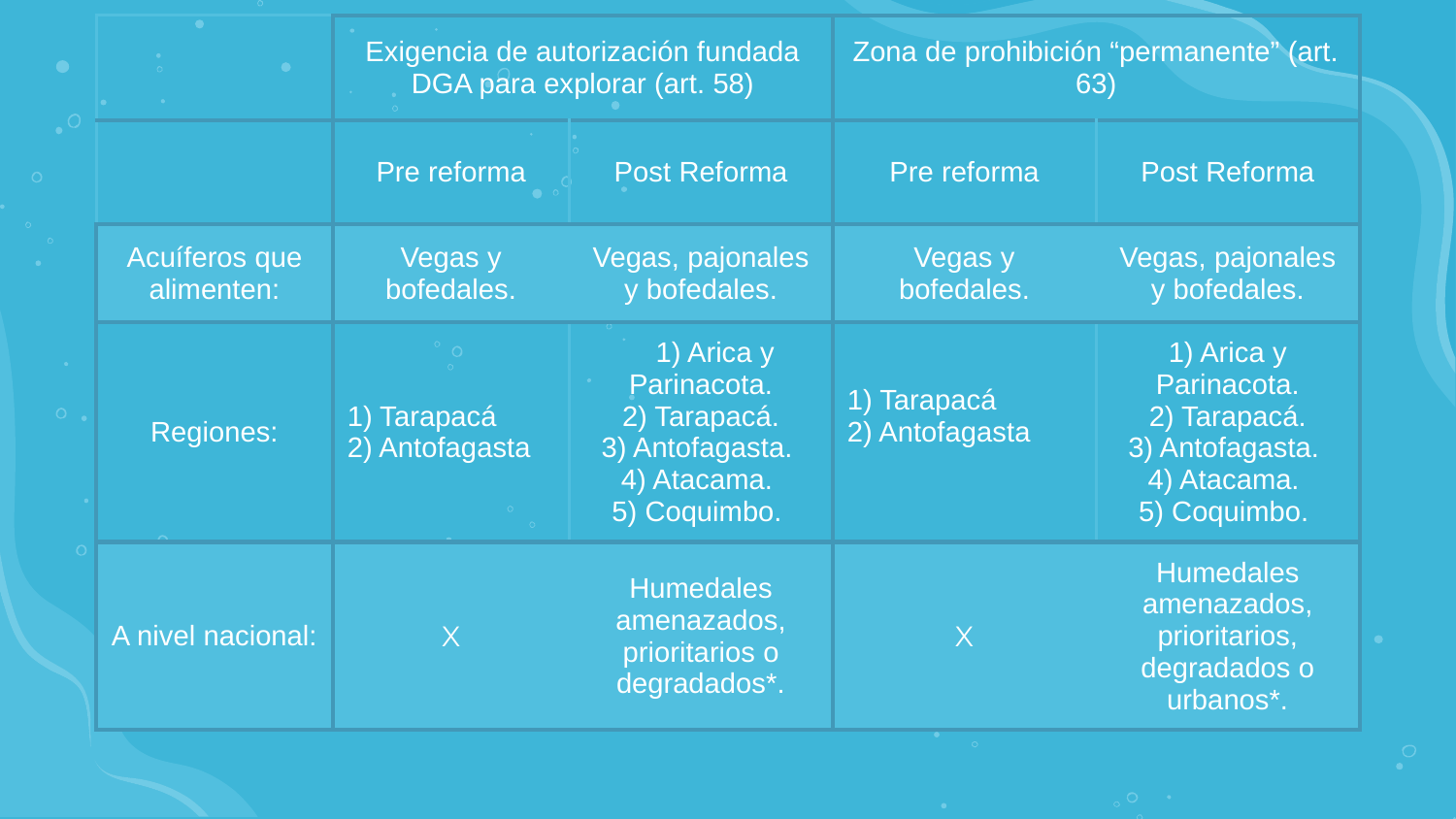

|  | Exigencia de autorización fundada DGA para explorar (art. 58) |  | Zona de prohibición “permanente” (art. 63) |  |
| --- | --- | --- | --- | --- |
| - | Pre reforma | Post Reforma | Pre reforma | Post Reforma |
| Acuíferos que alimenten: | Vegas y bofedales. | Vegas, pajonales y bofedales. | Vegas y bofedales. | Vegas, pajonales y bofedales. |
| Regiones: | 1) Tarapacá 2) Antofagasta | ---1) Arica y Parinacota. 2) Tarapacá. 3) Antofagasta. 4) Atacama. 5) Coquimbo. | 1) Tarapacá 2) Antofagasta | 1) Arica y Parinacota. 2) Tarapacá. 3) Antofagasta. 4) Atacama. 5) Coquimbo. |
| A nivel nacional: | X | Humedales amenazados, prioritarios o degradados\*. | X | Humedales amenazados, prioritarios, degradados o urbanos\*. |